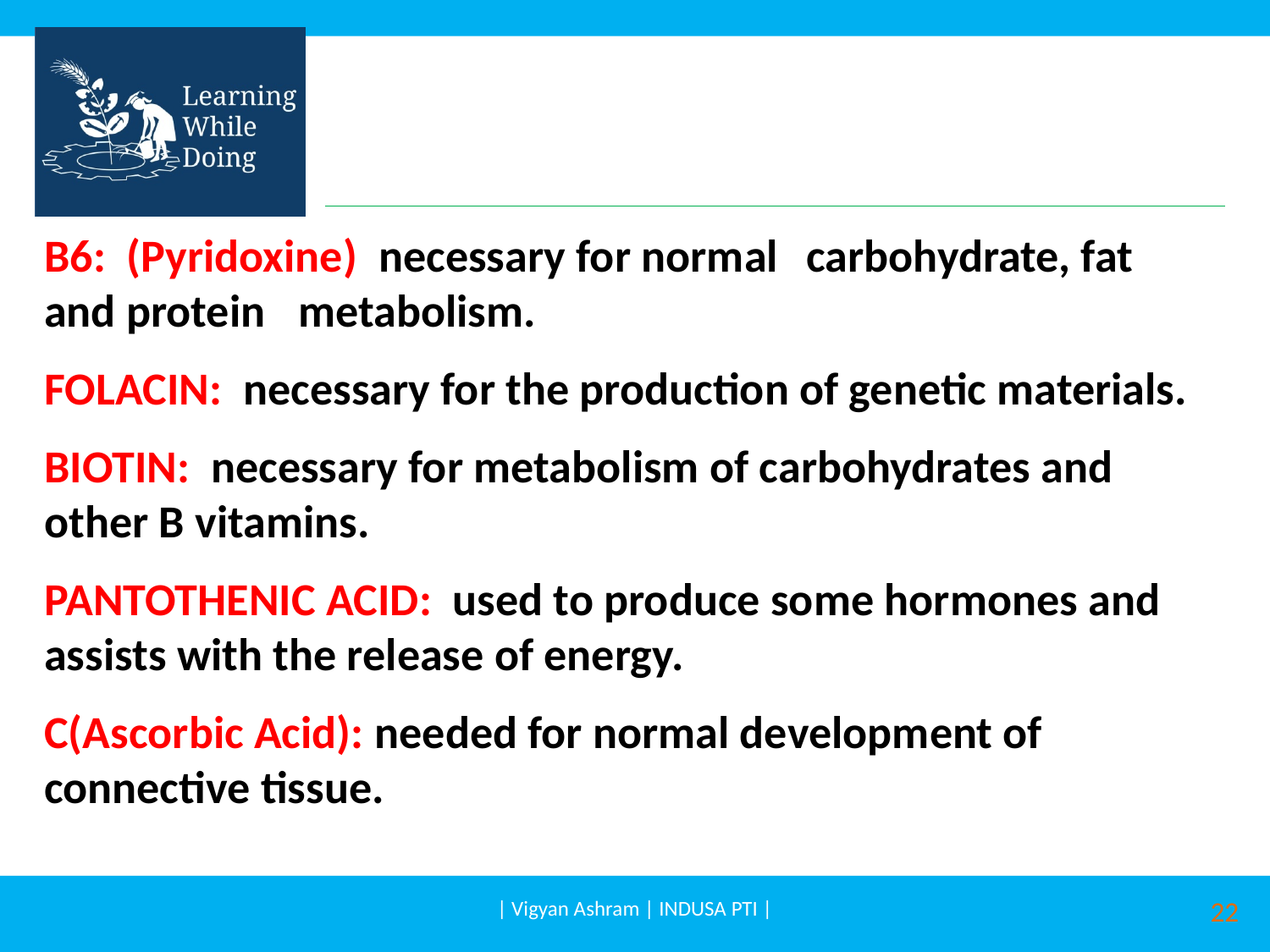

B6:  (Pyridoxine)  necessary for normal 	carbohydrate, fat and protein 	metabolism.
FOLACIN:  necessary for the production of genetic materials.
BIOTIN:  necessary for metabolism of carbohydrates and other B vitamins.
PANTOTHENIC ACID:  used to produce some hormones and assists with the release of energy.
C(Ascorbic Acid): needed for normal development of connective tissue.

| Vigyan Ashram | INDUSA PTI |
22